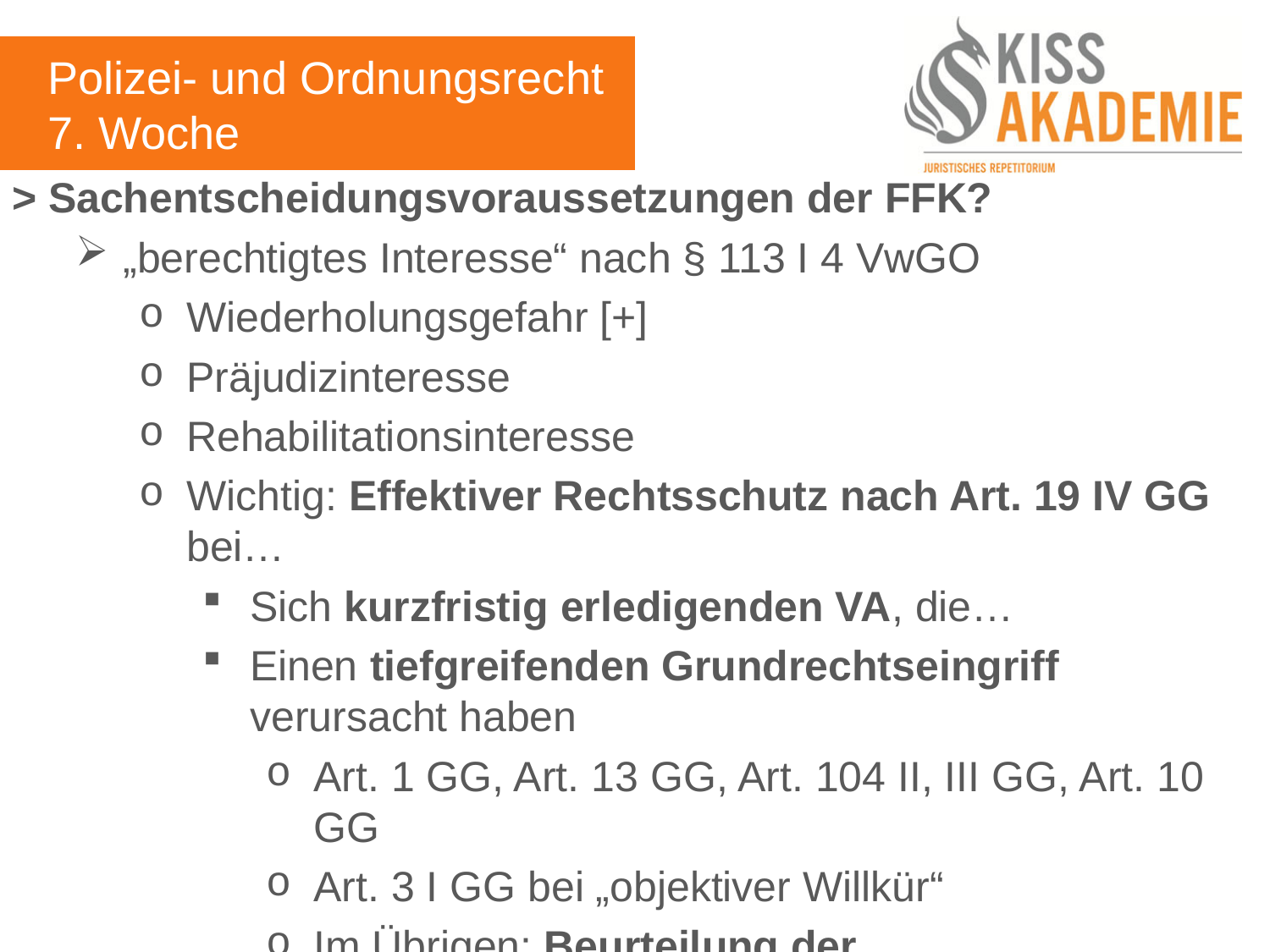

Polizei- und Ordnungsrecht
7. Woche
> Sachentscheidungsvoraussetzungen der FFK?
„berechtigtes Interesse“ nach § 113 I 4 VwGO
Wiederholungsgefahr [+]
Präjudizinteresse
Rehabilitationsinteresse
Wichtig: Effektiver Rechtsschutz nach Art. 19 IV GG bei…
Sich kurzfristig erledigenden VA, die…
Einen tiefgreifenden Grundrechtseingriff verursacht haben
Art. 1 GG, Art. 13 GG, Art. 104 II, III GG, Art. 10 GG
Art. 3 I GG bei „objektiver Willkür“
Im Übrigen: Beurteilung der Eingriffsintensität im Einzelfall